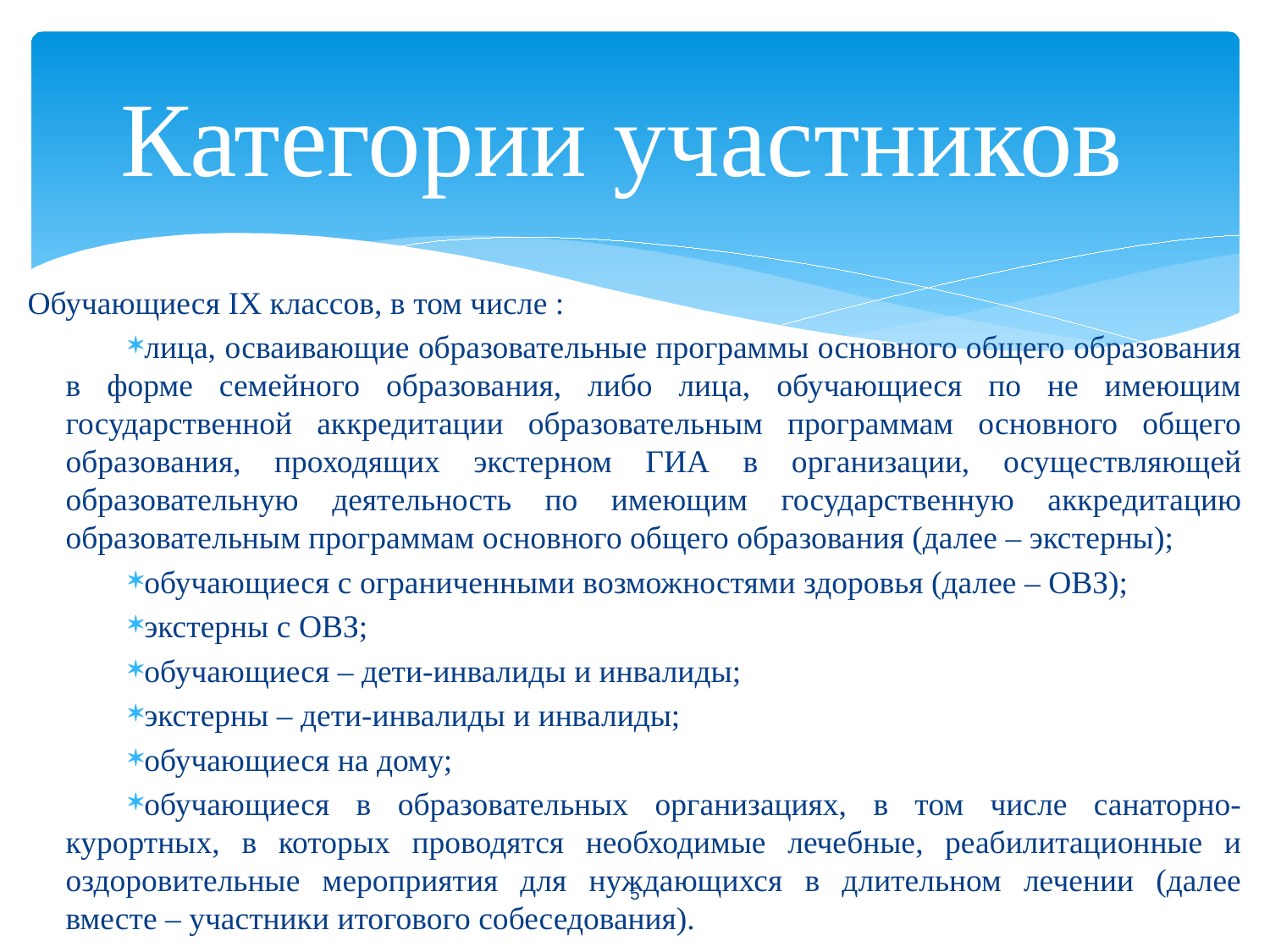

# Категории участников
Обучающиеся IX классов, в том числе :
лица, осваивающие образовательные программы основного общего образования в форме семейного образования, либо лица, обучающиеся по не имеющим государственной аккредитации образовательным программам основного общего образования, проходящих экстерном ГИА в организации, осуществляющей образовательную деятельность по имеющим государственную аккредитацию образовательным программам основного общего образования (далее – экстерны);
обучающиеся с ограниченными возможностями здоровья (далее – ОВЗ);
экстерны с ОВЗ;
обучающиеся – дети-инвалиды и инвалиды;
экстерны – дети-инвалиды и инвалиды;
обучающиеся на дому;
обучающиеся в образовательных организациях, в том числе санаторно-курортных, в которых проводятся необходимые лечебные, реабилитационные и оздоровительные мероприятия для нуждающихся в длительном лечении (далее вместе – участники итогового собеседования).

5